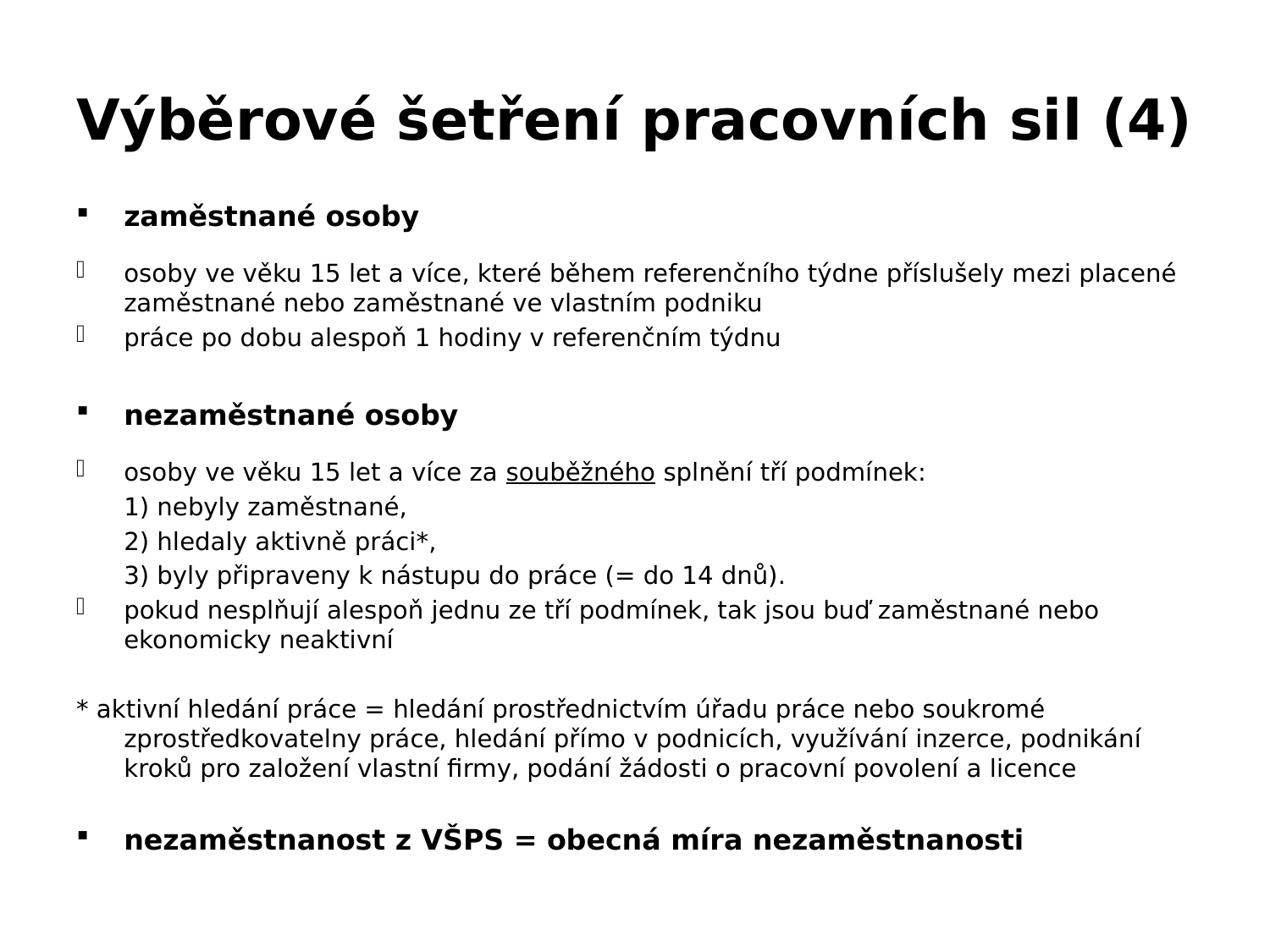

Výběrové šetření pracovních sil (4)
zaměstnané osoby

osoby ve věku 15 let a více, které během referenčního týdne příslušely mezi placené zaměstnané nebo zaměstnané ve vlastním podniku
práce po dobu alespoň 1 hodiny v referenčním týdnu

nezaměstnané osoby

osoby ve věku 15 let a více za souběžného splnění tří podmínek:
	1) nebyly zaměstnané,
	2) hledaly aktivně práci*,
	3) byly připraveny k nástupu do práce (= do 14 dnů).
pokud nesplňují alespoň jednu ze tří podmínek, tak jsou buď zaměstnané nebo ekonomicky neaktivní

* aktivní hledání práce = hledání prostřednictvím úřadu práce nebo soukromé zprostředkovatelny práce, hledání přímo v podnicích, využívání inzerce, podnikání kroků pro založení vlastní firmy, podání žádosti o pracovní povolení a licence

nezaměstnanost z VŠPS = obecná míra nezaměstnanosti